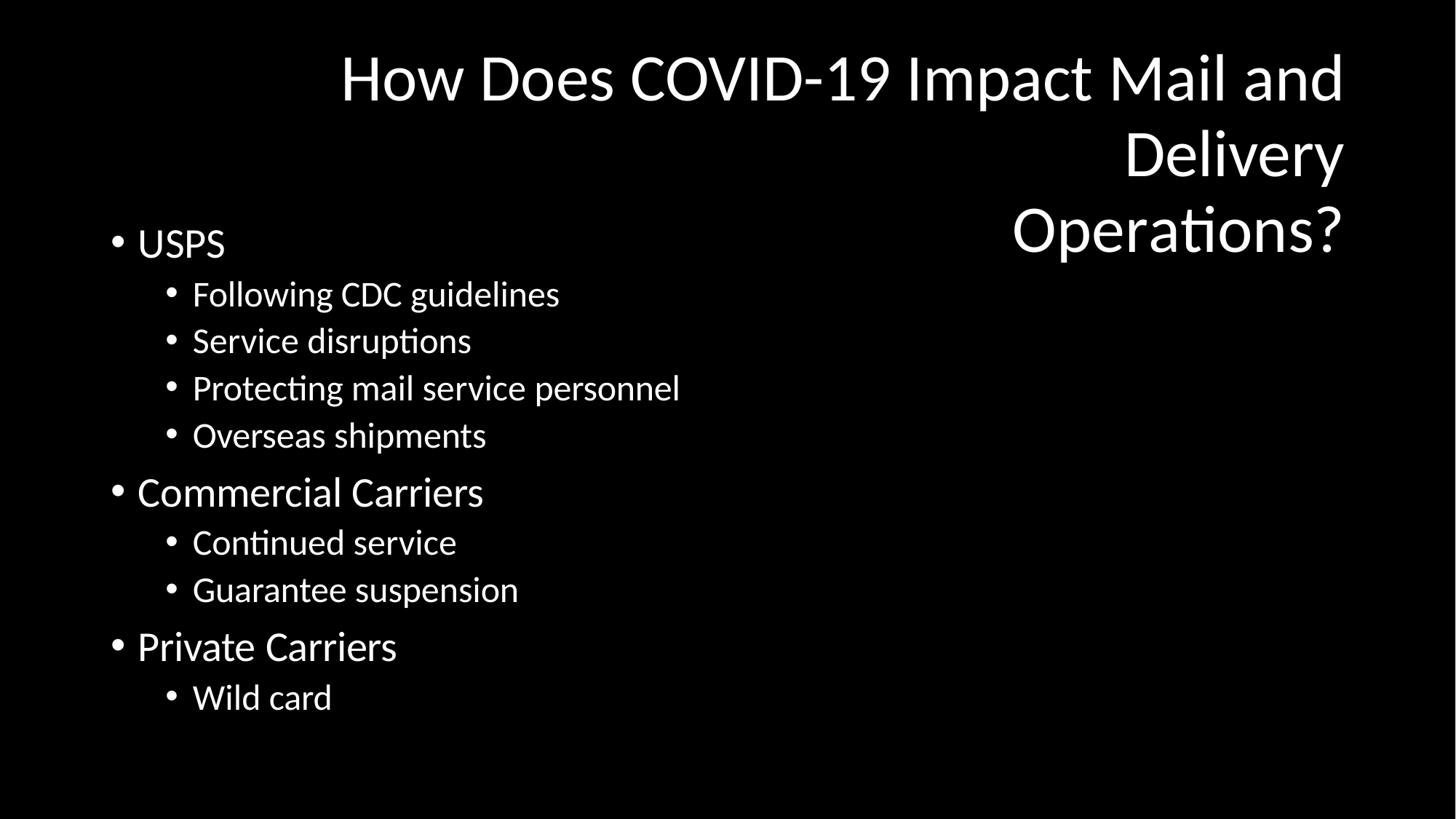

# How Does COVID-19 Impact Mail and Delivery
Operations?
USPS
Following CDC guidelines
Service disruptions
Protecting mail service personnel
Overseas shipments
Commercial Carriers
Continued service
Guarantee suspension
Private Carriers
Wild card